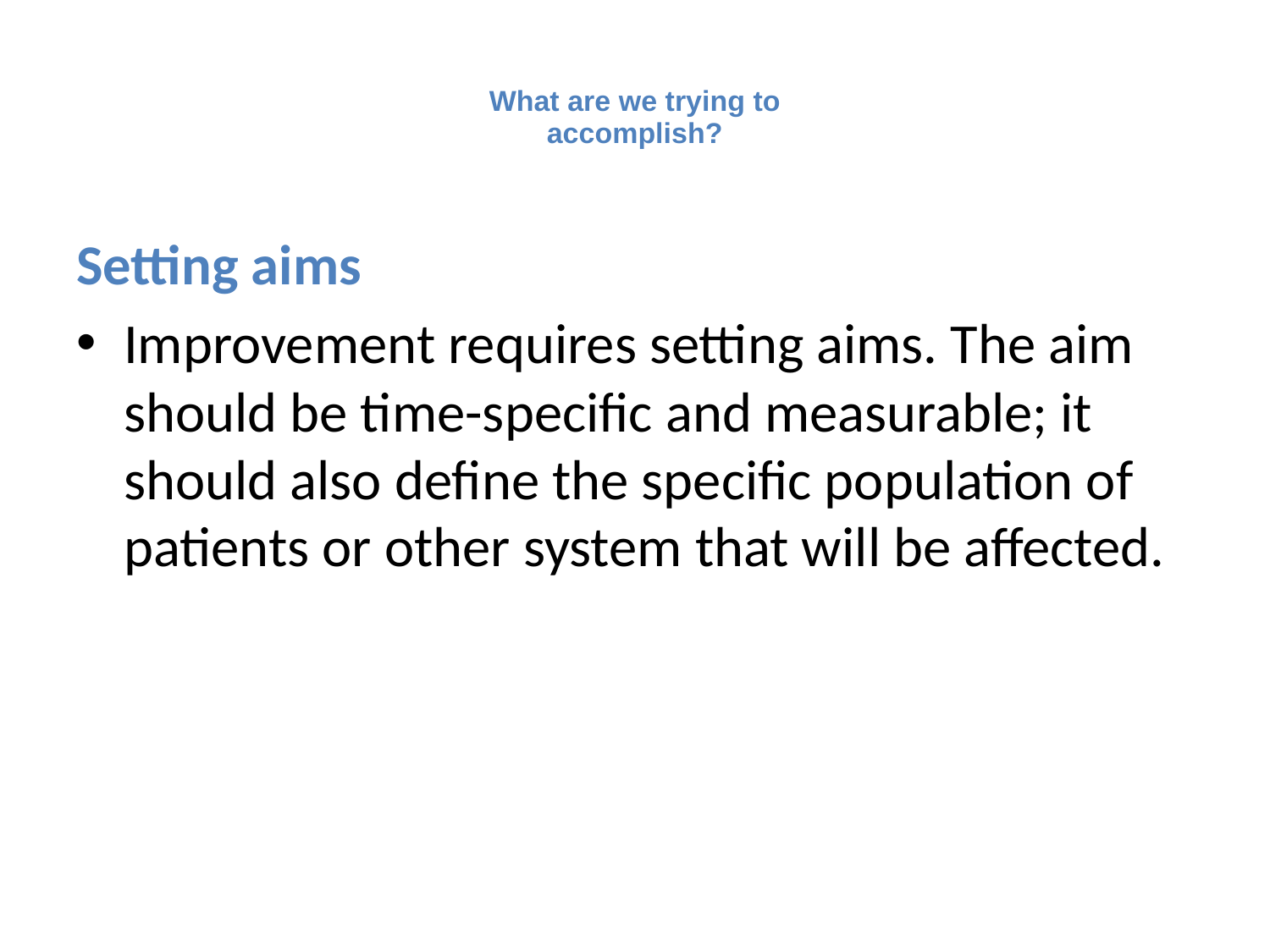

# What are we trying to accomplish?
Setting aims
Improvement requires setting aims. The aim should be time-specific and measurable; it should also define the specific population of patients or other system that will be affected.